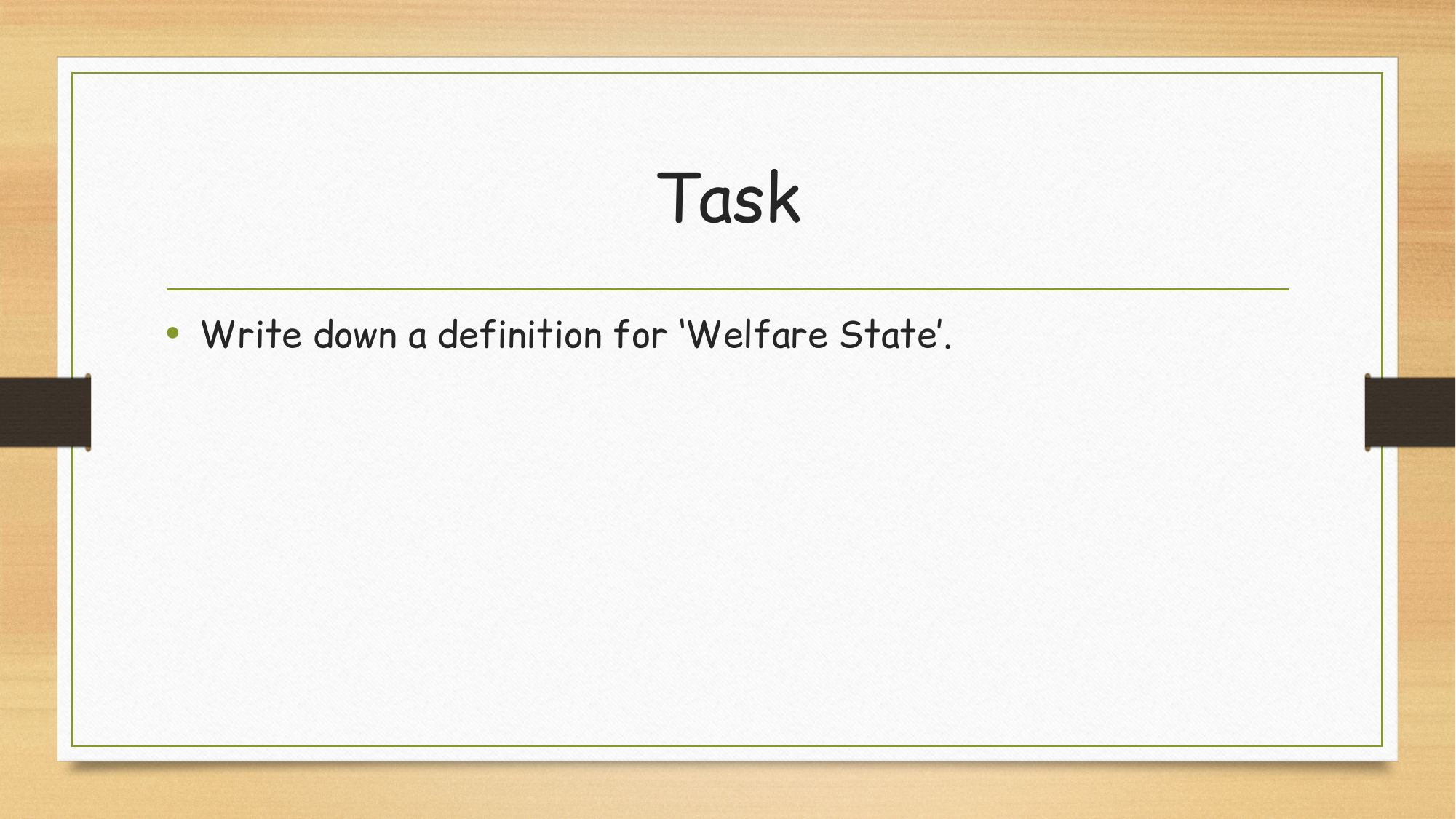

# Task
Write down a definition for ‘Welfare State’.